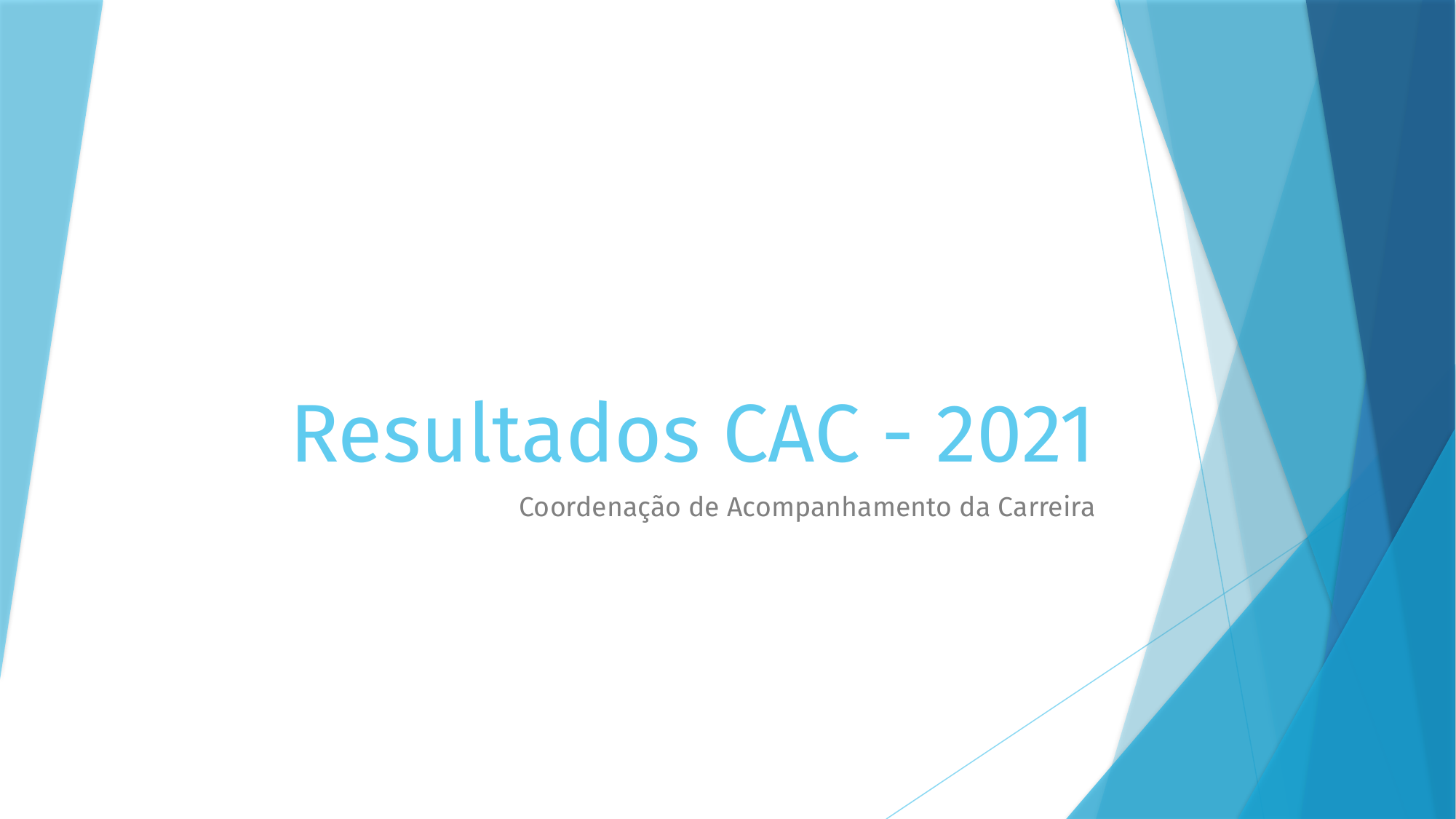

# Resultados CAC - 2021
Coordenação de Acompanhamento da Carreira